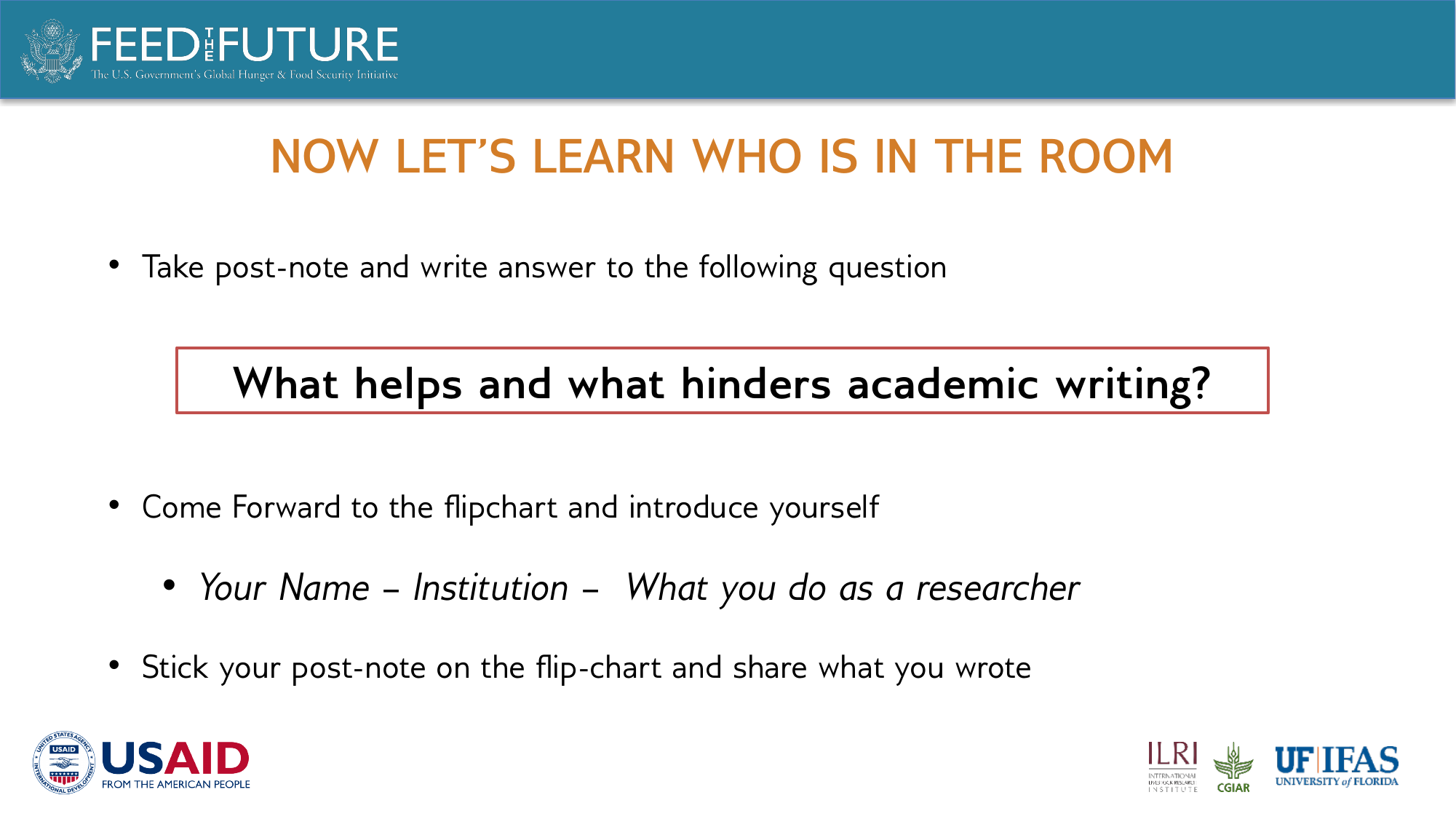

# Now let’s learn who is in the room
Take post-note and write answer to the following question

Come Forward to the flipchart and introduce yourself
Your Name – Institution –  What you do as a researcher
Stick your post-note on the flip-chart and share what you wrote
What helps and what hinders academic writing?